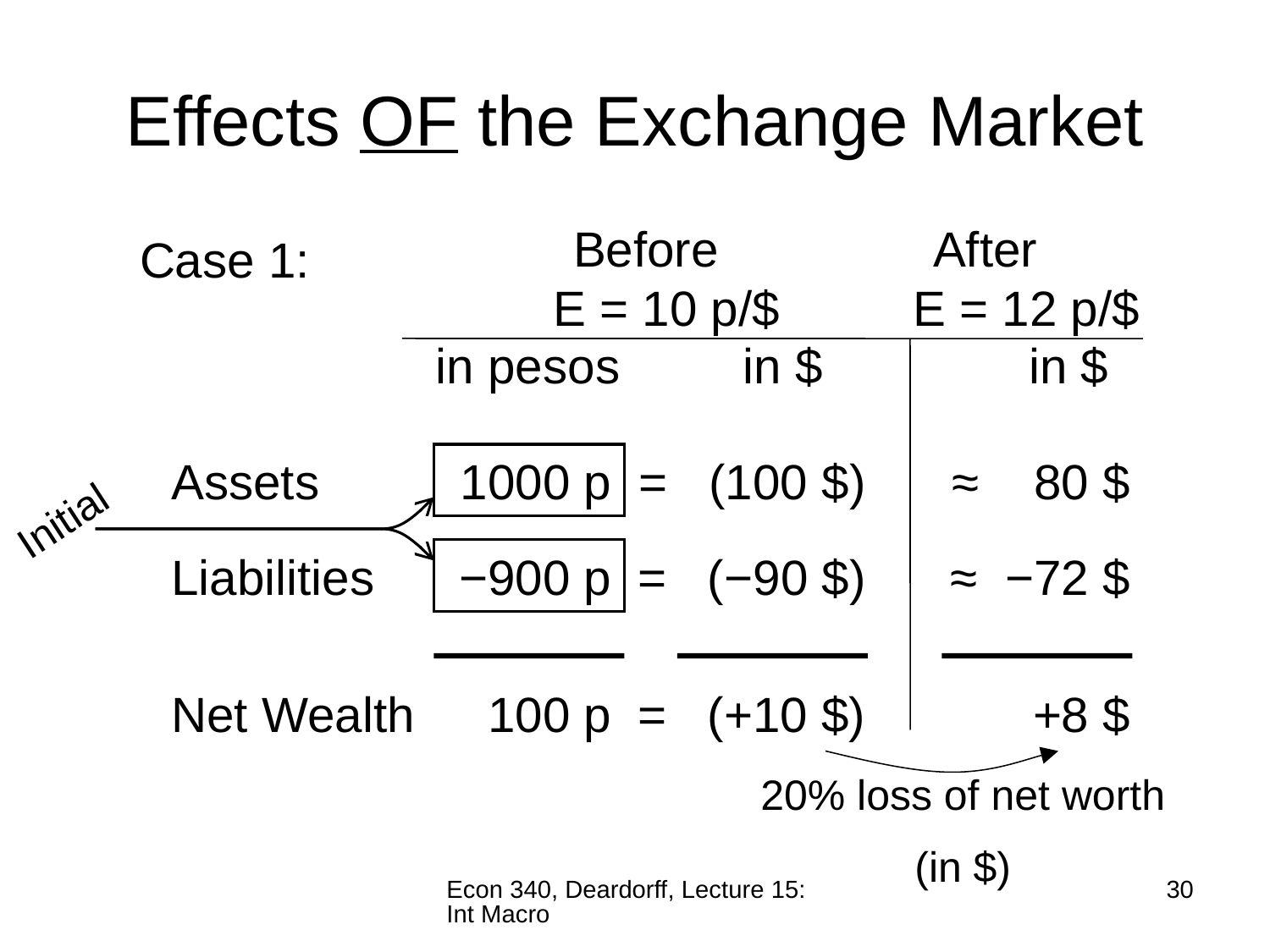

# Effects OF the Exchange Market
Before    E = 10 p/$
After       E = 12 p/$
Case 1:

in pesos
in $
in $

Assets
1000 p
=   (100 $)
≈    80 $
Initial

Liabilities
−900 p
=   (−90 $)
≈  −72 $

Net Wealth
100 p
=   (+10 $)
 +8 $

20% loss of net worth
(in $)
Econ 340, Deardorff, Lecture 15:  Int Macro
30